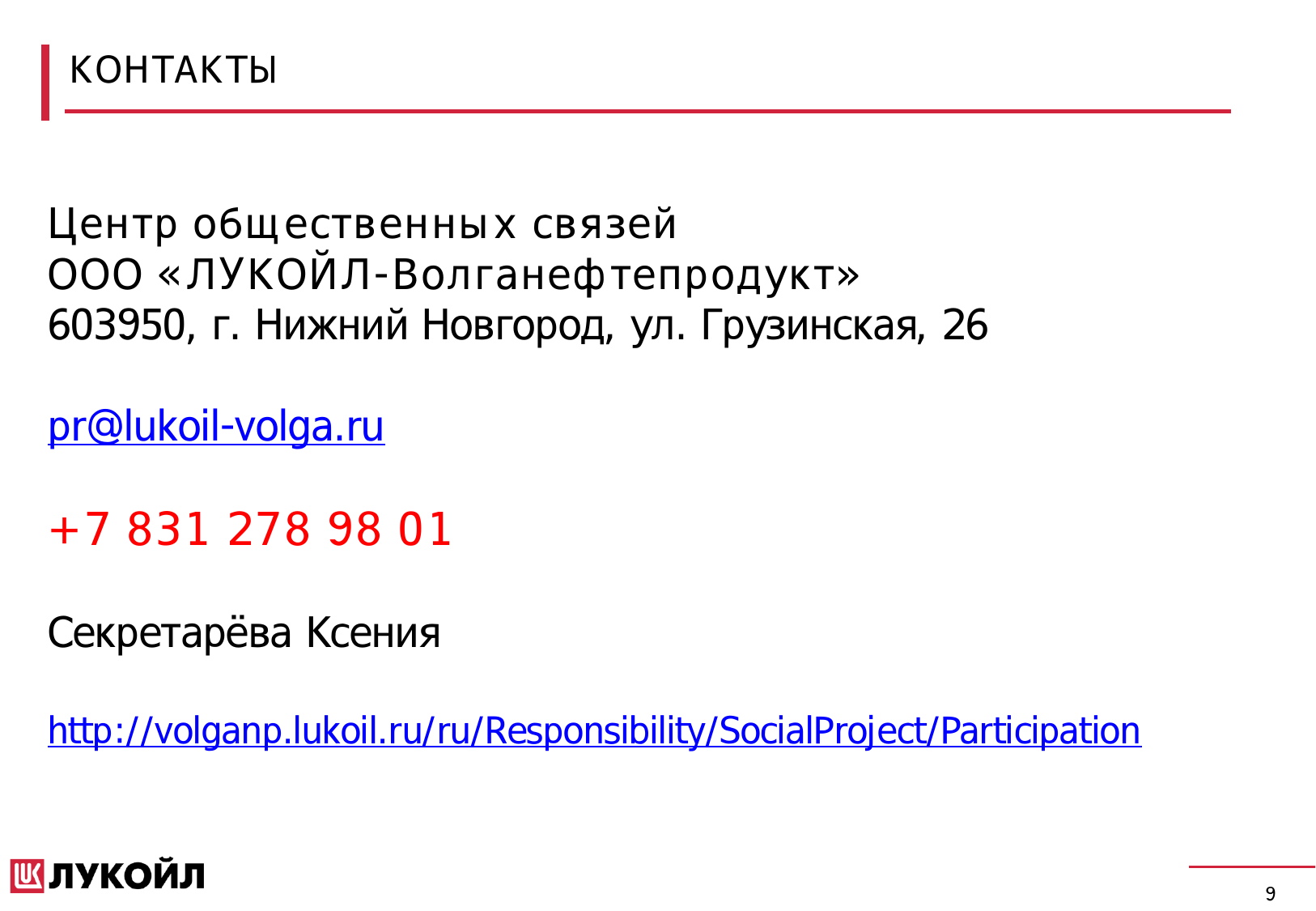

КОНТАКТЫ

Центр общественных связей
ООО «ЛУКОЙЛ-Волганефтепродукт»
603950, г. Нижний Новгород, ул. Грузинская, 26

pr@lukoil-volga.ru

+7 831 278 98 01

Секретарёва Ксения

http://volganp.lukoil.ru/ru/Responsibility/SocialProject/Participation
9